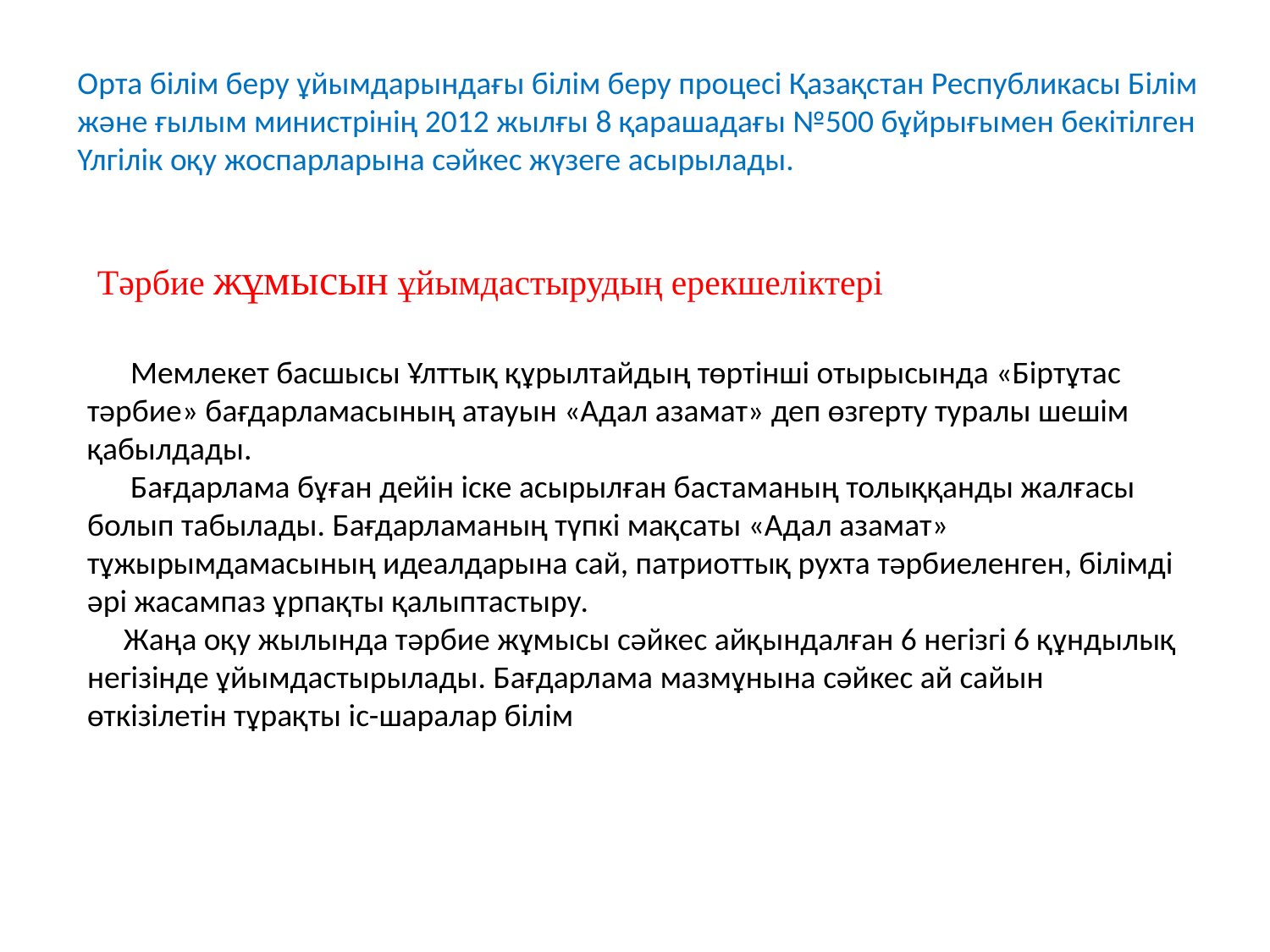

Орта білім беру ұйымдарындағы білім беру процесі Қазақстан Республикасы Білім және ғылым министрінің 2012 жылғы 8 қарашадағы №500 бұйрығымен бекітілген Үлгілік оқу жоспарларына сәйкес жүзеге асырылады.
Тәрбие жұмысын ұйымдастырудың ерекшеліктері
      Мемлекет басшысы Ұлттық құрылтайдың төртінші отырысында «Біртұтас тәрбие» бағдарламасының атауын «Адал азамат» деп өзгерту туралы шешім қабылдады.
      Бағдарлама бұған дейін іске асырылған бастаманың толыққанды жалғасы болып табылады. Бағдарламаның түпкі мақсаты «Адал азамат» тұжырымдамасының идеалдарына сай, патриоттық рухта тәрбиеленген, білімді әрі жасампаз ұрпақты қалыптастыру.
     Жаңа оқу жылында тәрбие жұмысы сәйкес айқындалған 6 негізгі 6 құндылық негізінде ұйымдастырылады. Бағдарлама мазмұнына сәйкес ай сайын өткізілетін тұрақты іс-шаралар білім